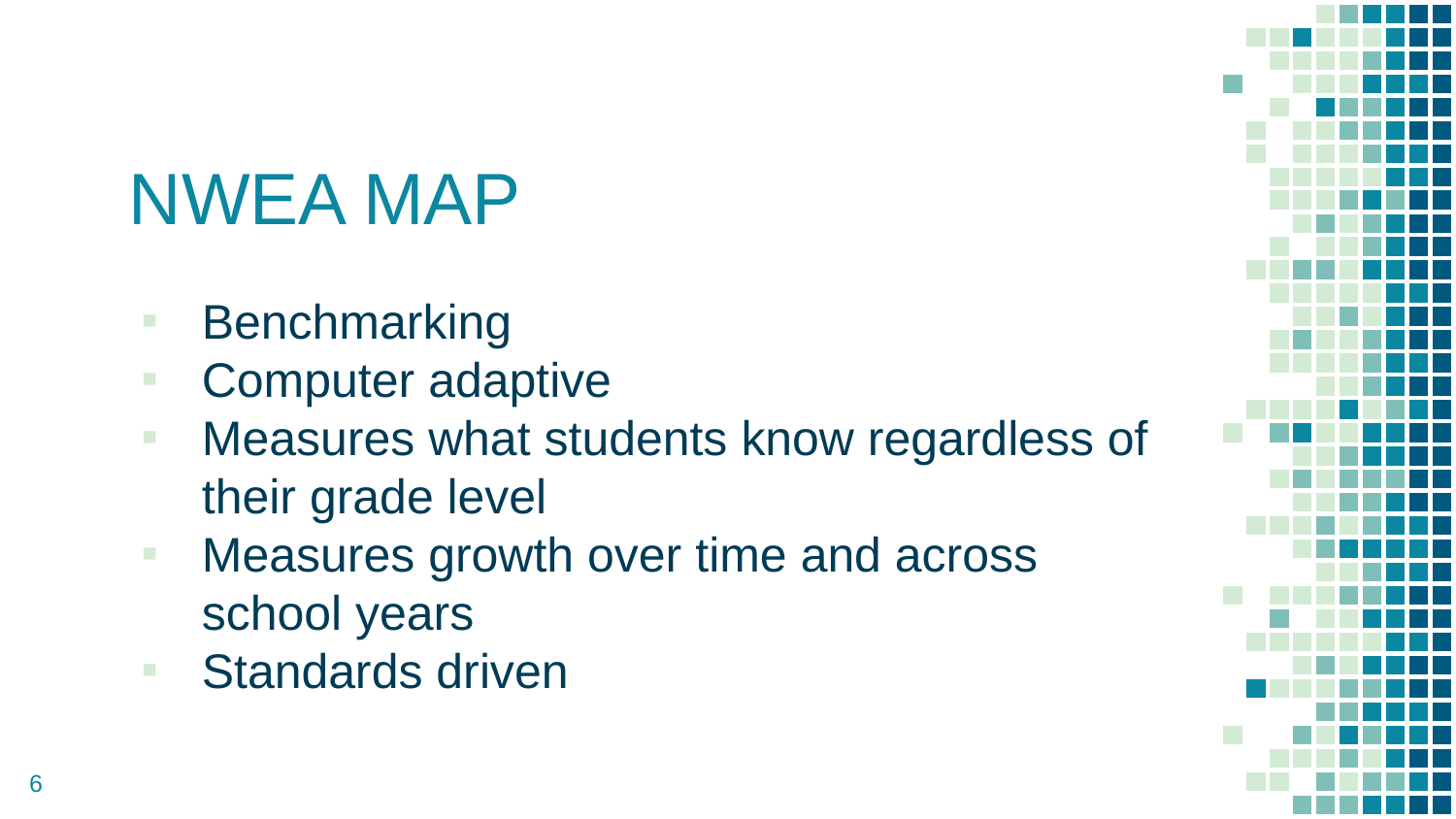

# NWEA MAP
Benchmarking
Computer adaptive
Measures what students know regardless of their grade level
Measures growth over time and across school years
Standards driven
6